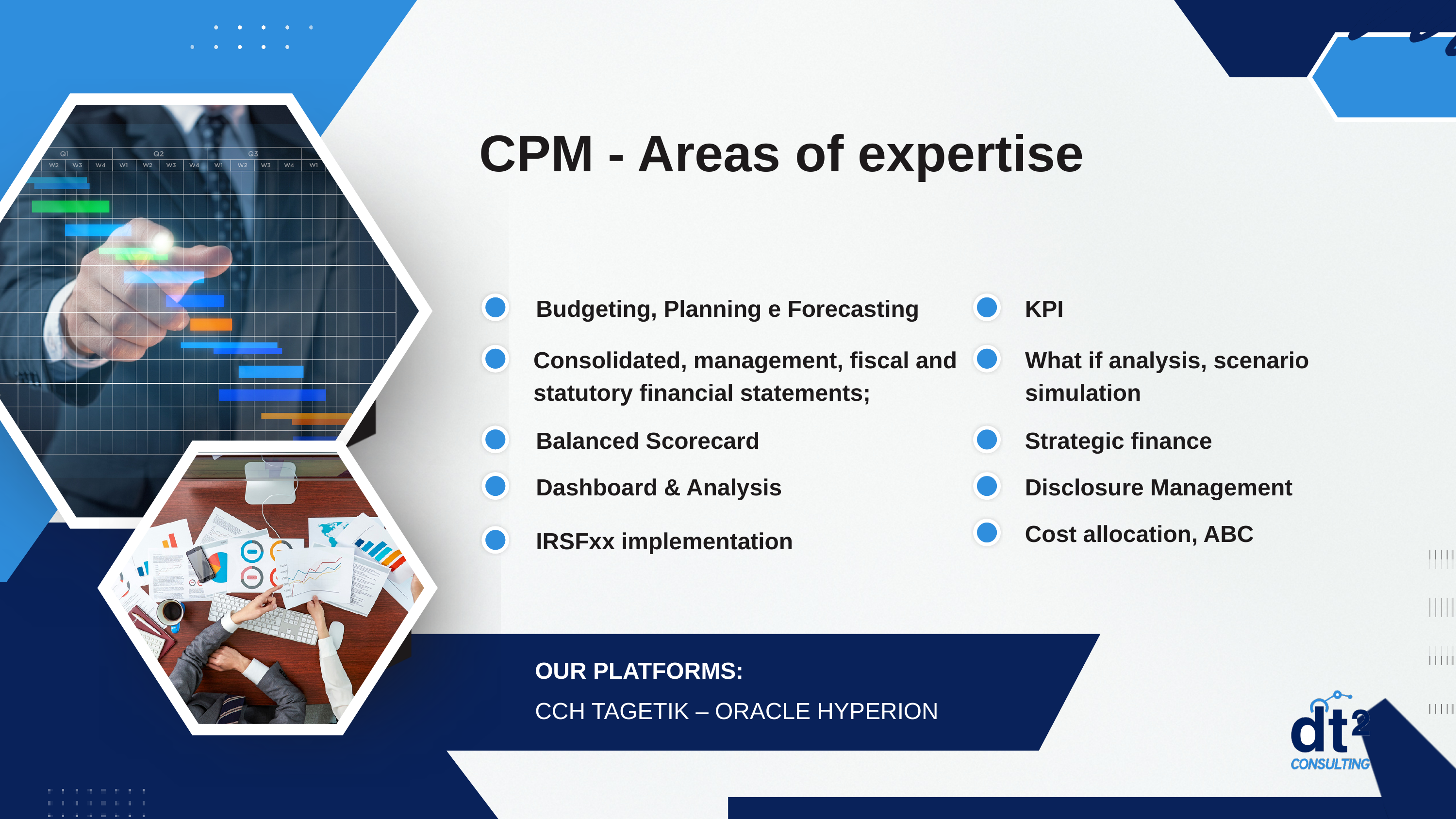

CPM - Areas of expertise
Budgeting, Planning e Forecasting
KPI

Consolidated, management, fiscal and statutory financial statements;
What if analysis, scenario simulation

Balanced Scorecard
Strategic finance

Dashboard & Analysis
Disclosure Management

Cost allocation, ABC

IRSFxx implementation

OUR PLATFORMS:

CCH TAGETIK – ORACLE HYPERION